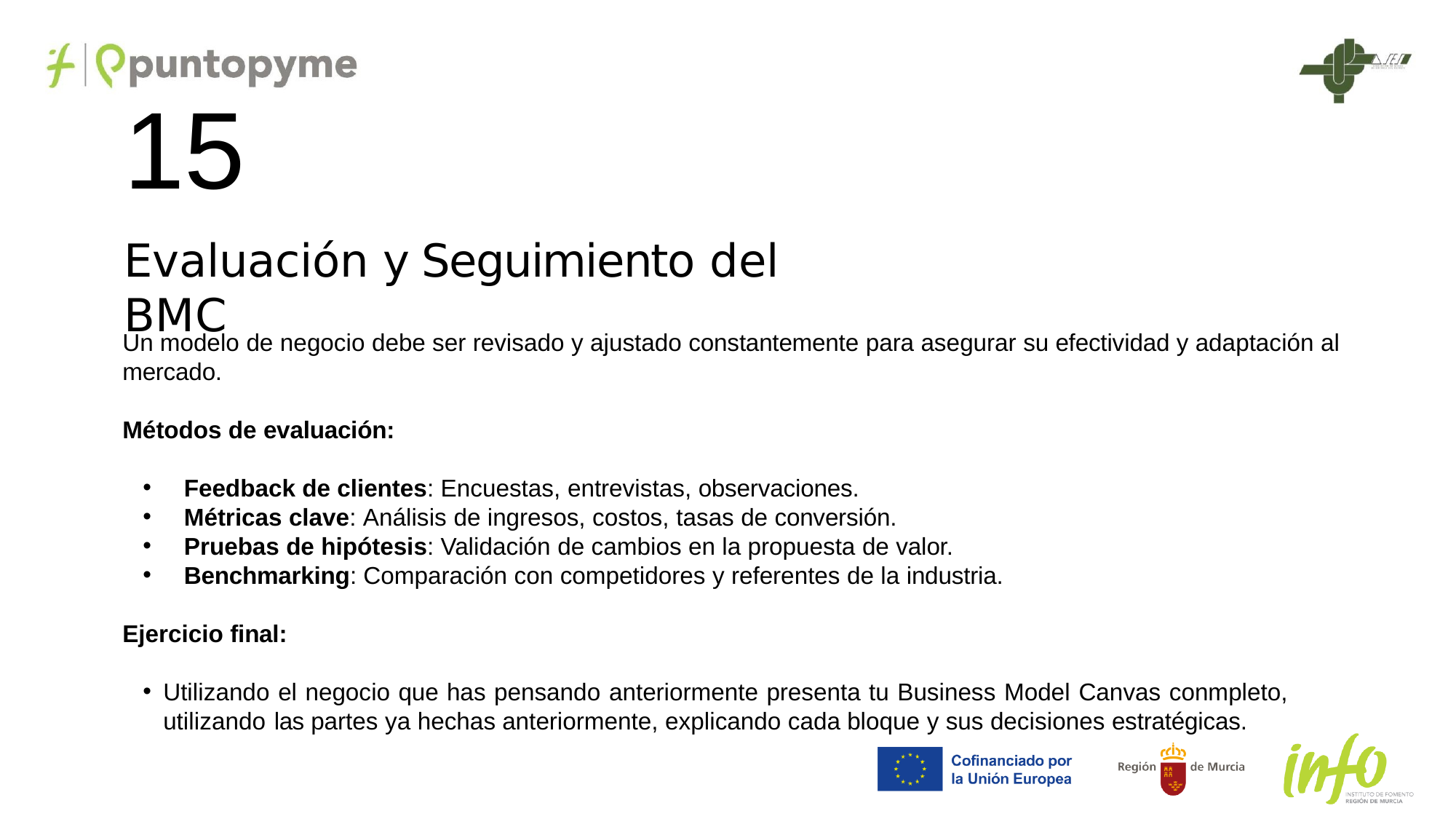

15
# Evaluación y Seguimiento del BMC
Un modelo de negocio debe ser revisado y ajustado constantemente para asegurar su efectividad y adaptación al mercado.
Métodos de evaluación:
Feedback de clientes: Encuestas, entrevistas, observaciones.
Métricas clave: Análisis de ingresos, costos, tasas de conversión.
Pruebas de hipótesis: Validación de cambios en la propuesta de valor.
Benchmarking: Comparación con competidores y referentes de la industria.
Ejercicio final:
Utilizando el negocio que has pensando anteriormente presenta tu Business Model Canvas conmpleto, utilizando las partes ya hechas anteriormente, explicando cada bloque y sus decisiones estratégicas.